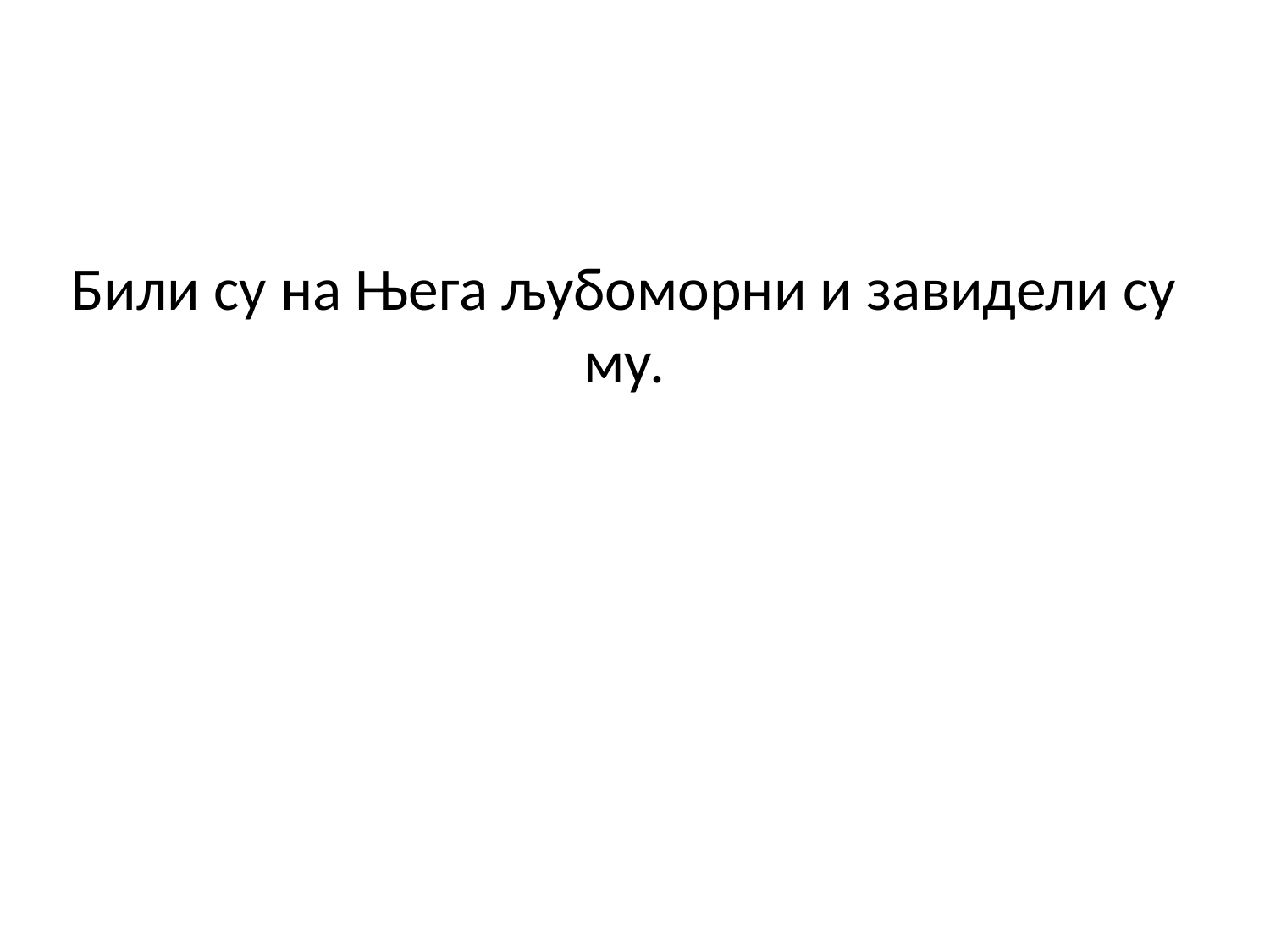

# Били су на Њега љубоморни и завидели су му.